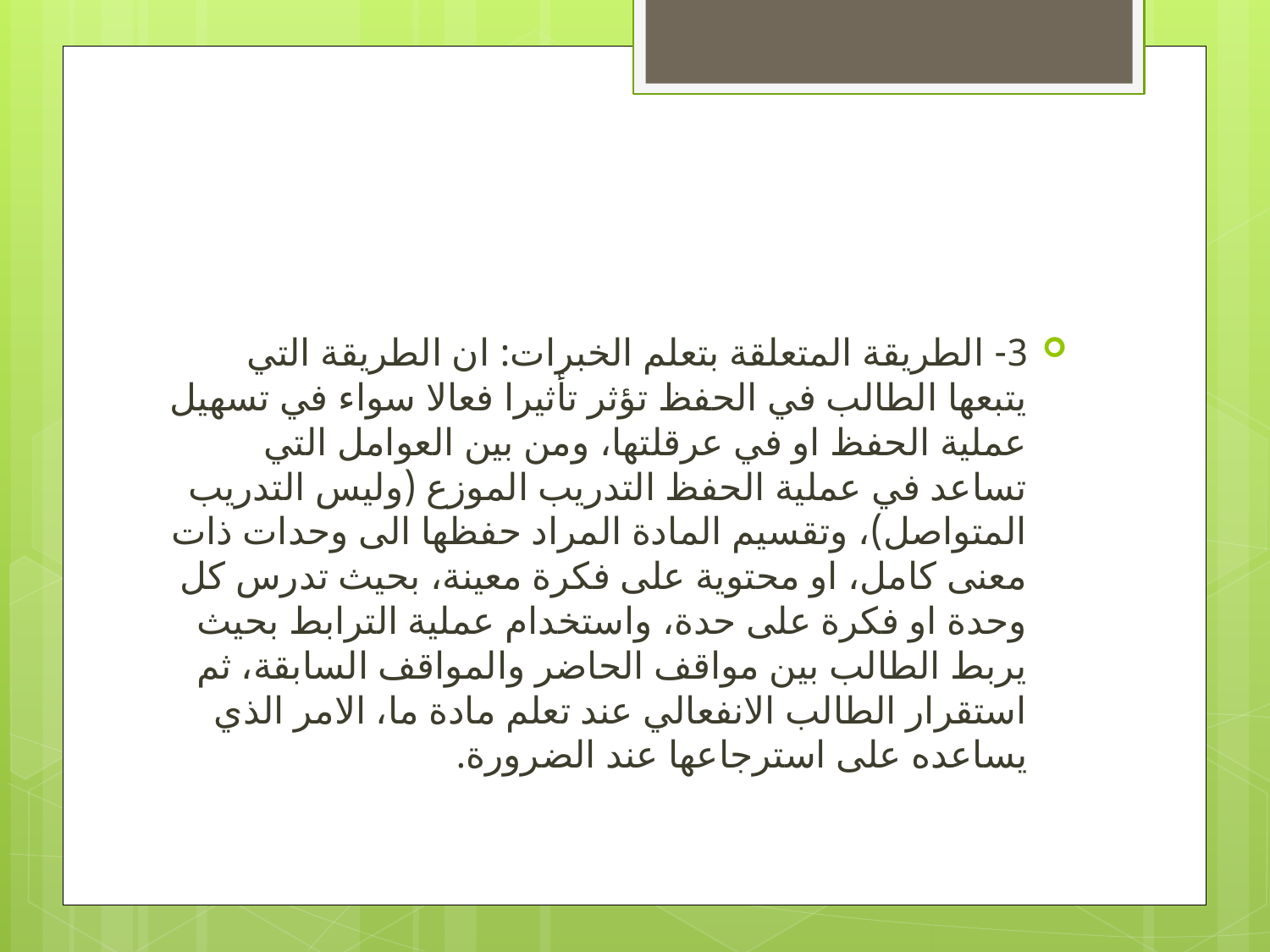

#
3- الطريقة المتعلقة بتعلم الخبرات: ان الطريقة التي يتبعها الطالب في الحفظ تؤثر تأثيرا فعالا سواء في تسهيل عملية الحفظ او في عرقلتها، ومن بين العوامل التي تساعد في عملية الحفظ التدريب الموزع (وليس التدريب المتواصل)، وتقسيم المادة المراد حفظها الى وحدات ذات معنى كامل، او محتوية على فكرة معينة، بحيث تدرس كل وحدة او فكرة على حدة، واستخدام عملية الترابط بحيث يربط الطالب بين مواقف الحاضر والمواقف السابقة، ثم استقرار الطالب الانفعالي عند تعلم مادة ما، الامر الذي يساعده على استرجاعها عند الضرورة.